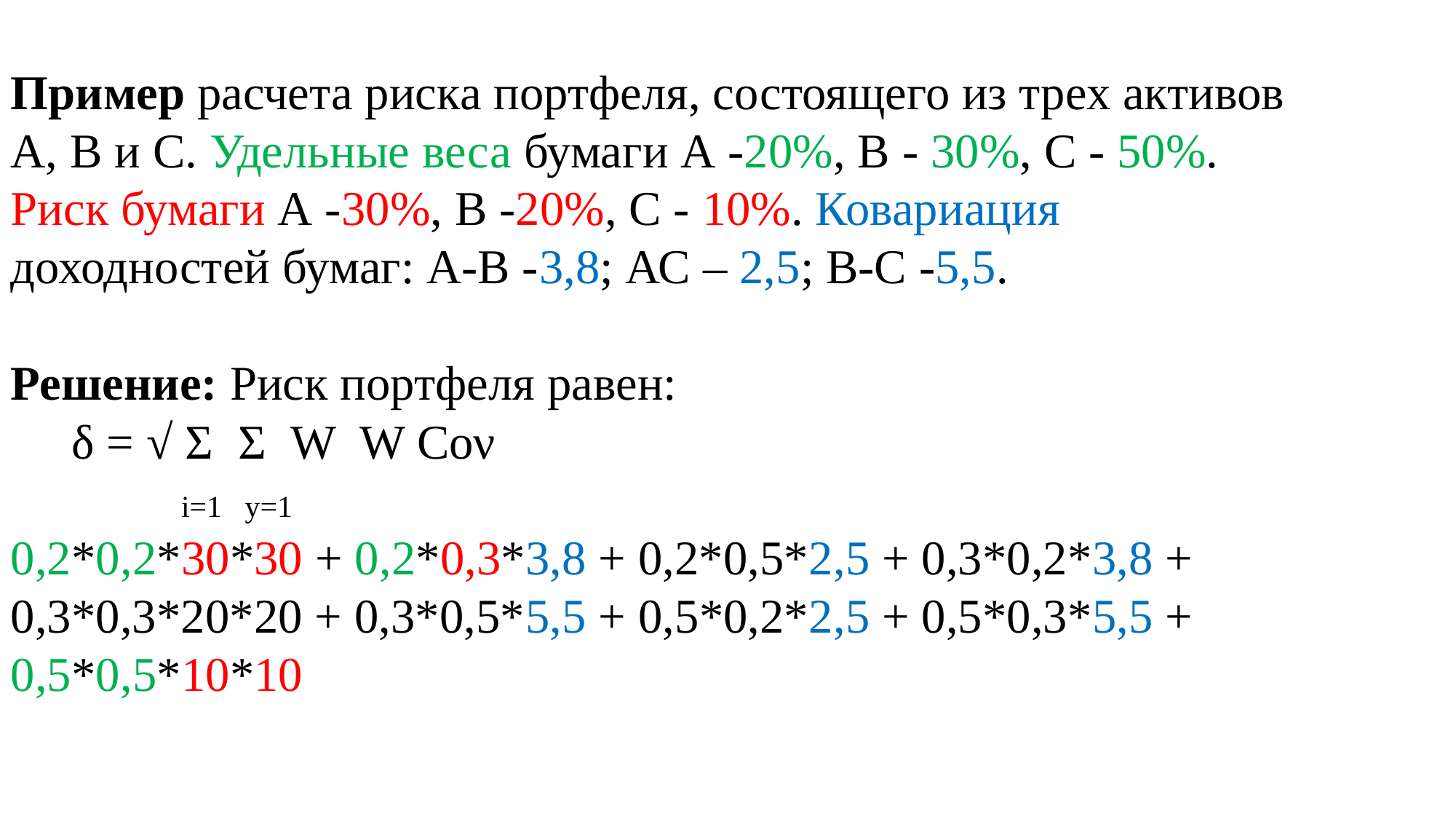

Пример расчета риска портфеля, состоящего из трех активов А, В и С. Удельные веса бумаги А -20%, В - 30%, С - 50%. Риск бумаги А -30%, В -20%, С - 10%. Ковариация доходностей бумаг: А-В -3,8; АС – 2,5; В-С -5,5.

Решение: Риск портфеля равен:
     δ = √ Σ  Σ  W  W Сον
              i=1   y=1
0,2*0,2*30*30 + 0,2*0,3*3,8 + 0,2*0,5*2,5 + 0,3*0,2*3,8 + 0,3*0,3*20*20 + 0,3*0,5*5,5 + 0,5*0,2*2,5 + 0,5*0,3*5,5 + 0,5*0,5*10*10